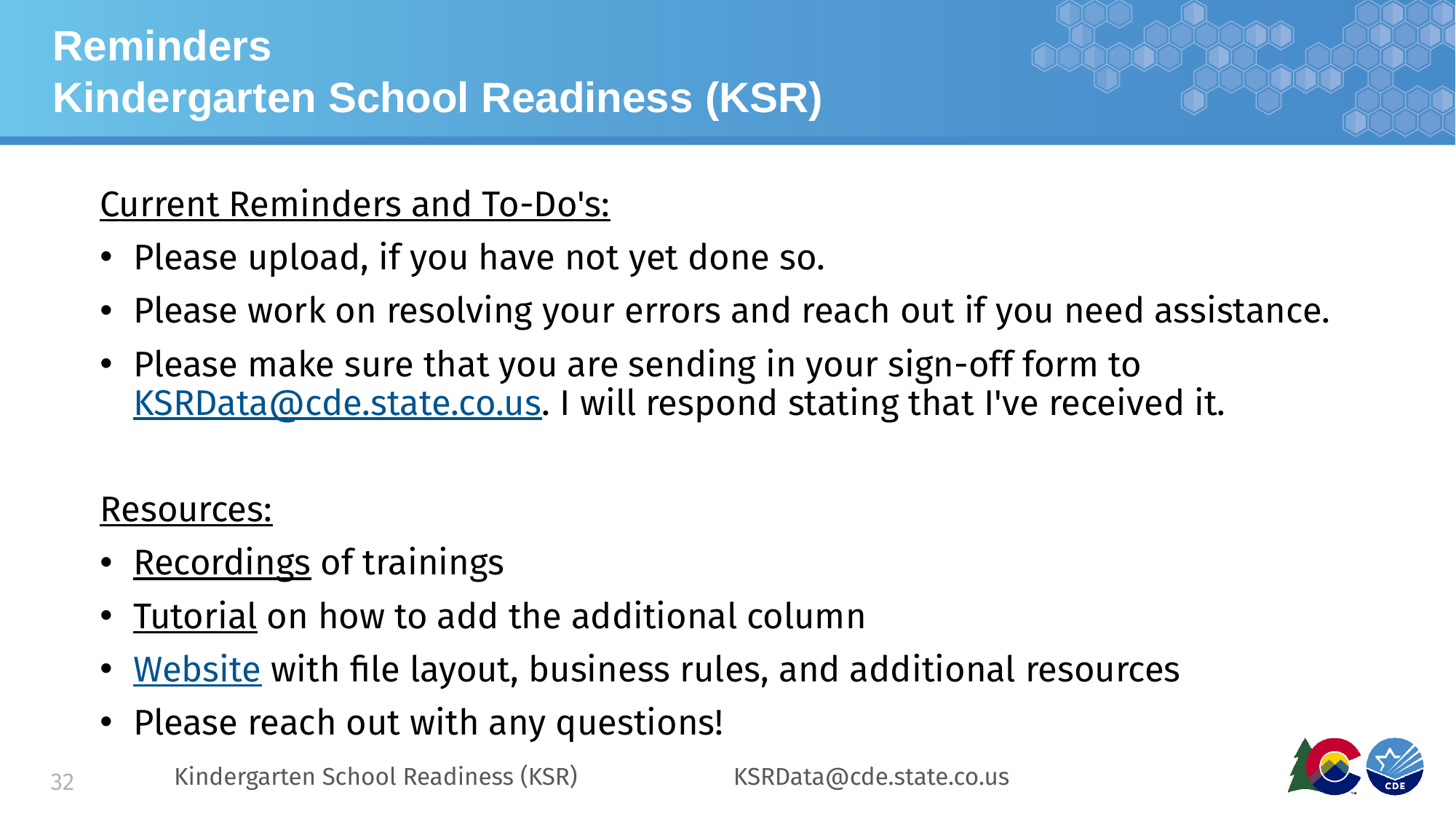

# Reminders Kindergarten School Readiness (KSR)
Current Reminders and To-Do's:
Please upload, if you have not yet done so.
Please work on resolving your errors and reach out if you need assistance.
Please make sure that you are sending in your sign-off form to KSRData@cde.state.co.us. I will respond stating that I've received it.

Resources:
Recordings of trainings
Tutorial on how to add the additional column
Website with file layout, business rules, and additional resources
Please reach out with any questions!

Kindergarten School Readiness (KSR)
KSRData@cde.state.co.us
32